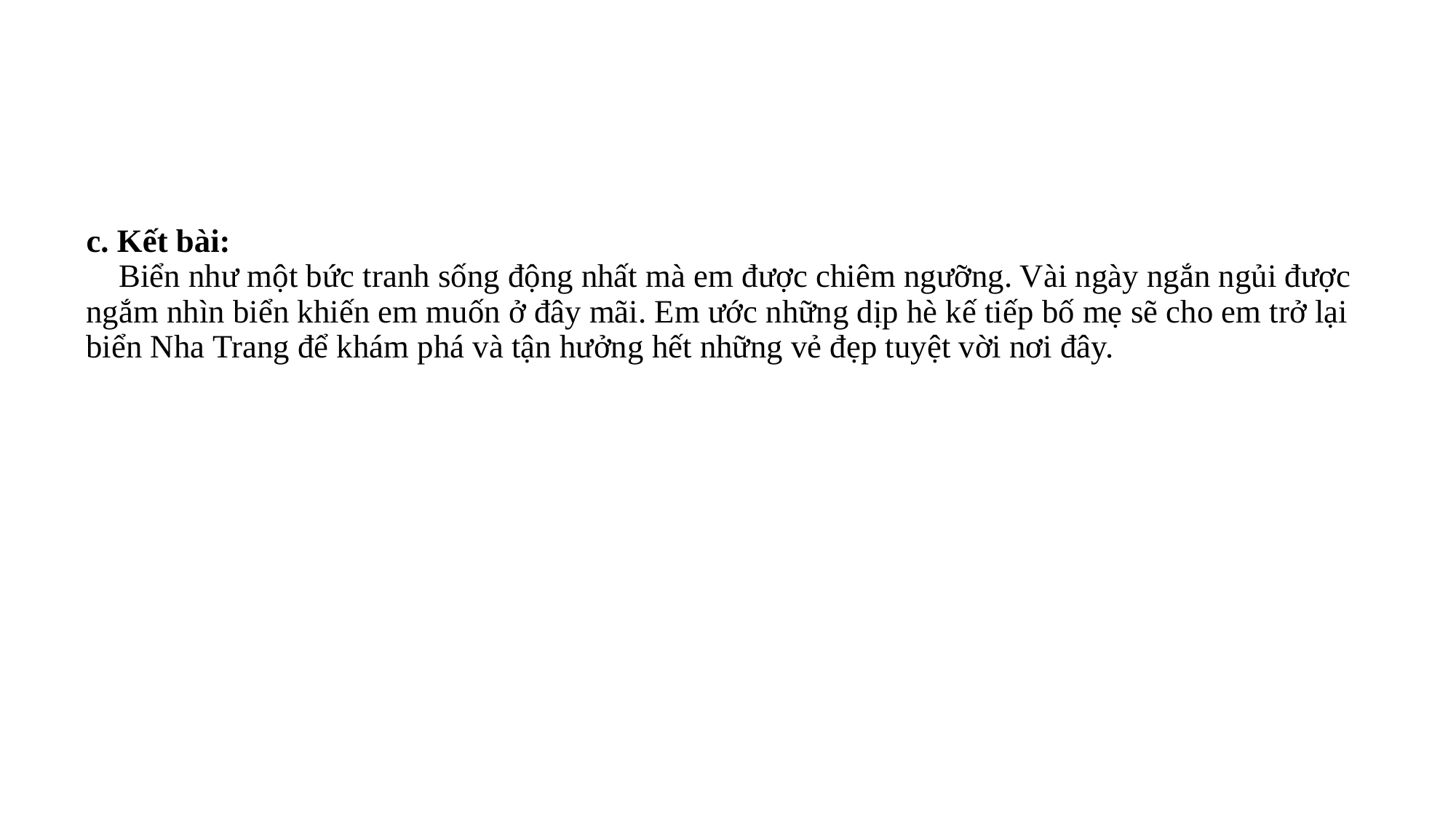

# c. Kết bài: Biển như một bức tranh sống động nhất mà em được chiêm ngưỡng. Vài ngày ngắn ngủi được ngắm nhìn biển khiến em muốn ở đây mãi. Em ước những dịp hè kế tiếp bố mẹ sẽ cho em trở lại biển Nha Trang để khám phá và tận hưởng hết những vẻ đẹp tuyệt vời nơi đây.